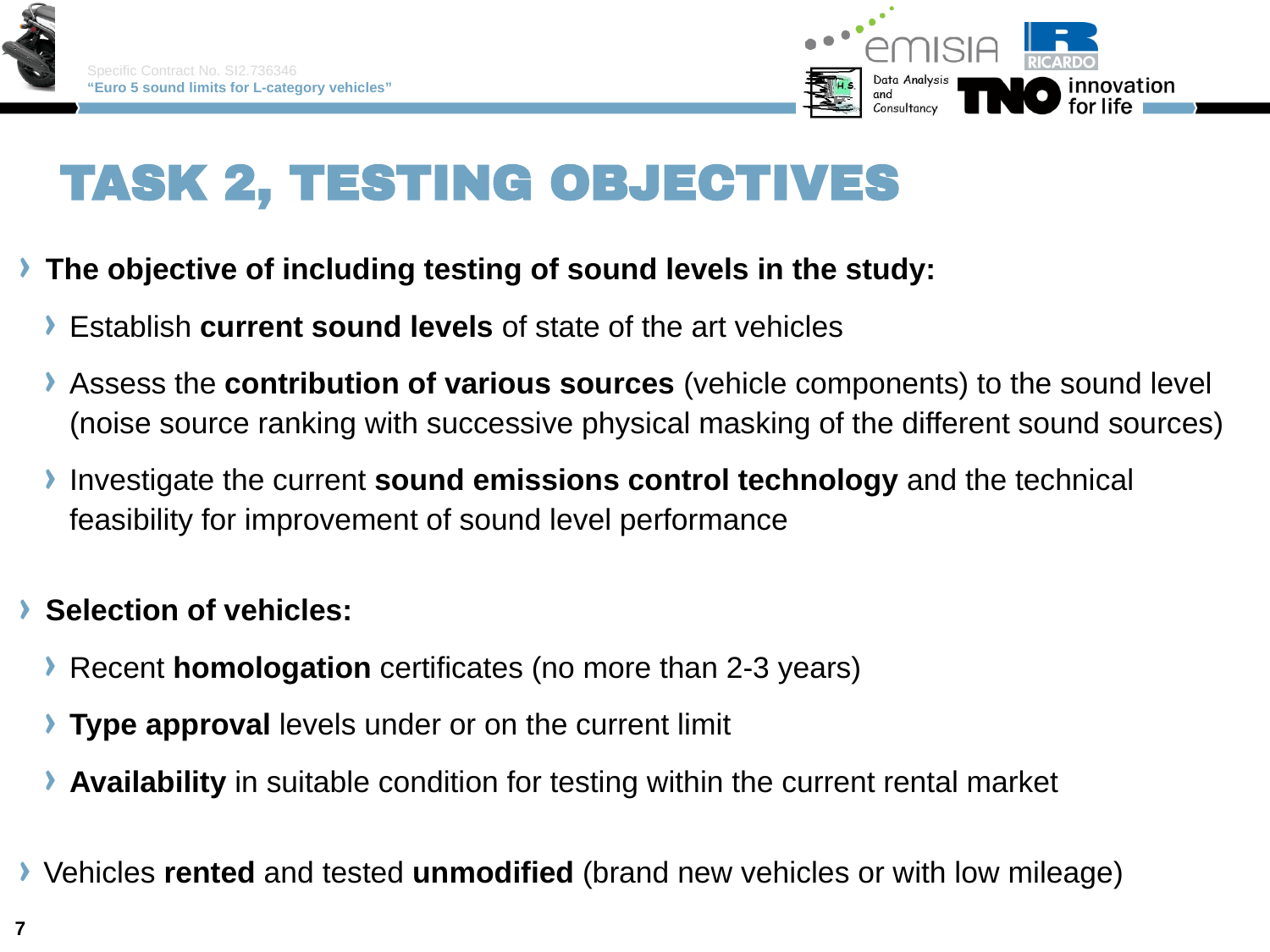

Task 2, testing objectives
The objective of including testing of sound levels in the study:
Establish current sound levels of state of the art vehicles
Assess the contribution of various sources (vehicle components) to the sound level (noise source ranking with successive physical masking of the different sound sources)
Investigate the current sound emissions control technology and the technical feasibility for improvement of sound level performance
Selection of vehicles:
Recent homologation certificates (no more than 2-3 years)
Type approval levels under or on the current limit
Availability in suitable condition for testing within the current rental market
Vehicles rented and tested unmodified (brand new vehicles or with low mileage)
7